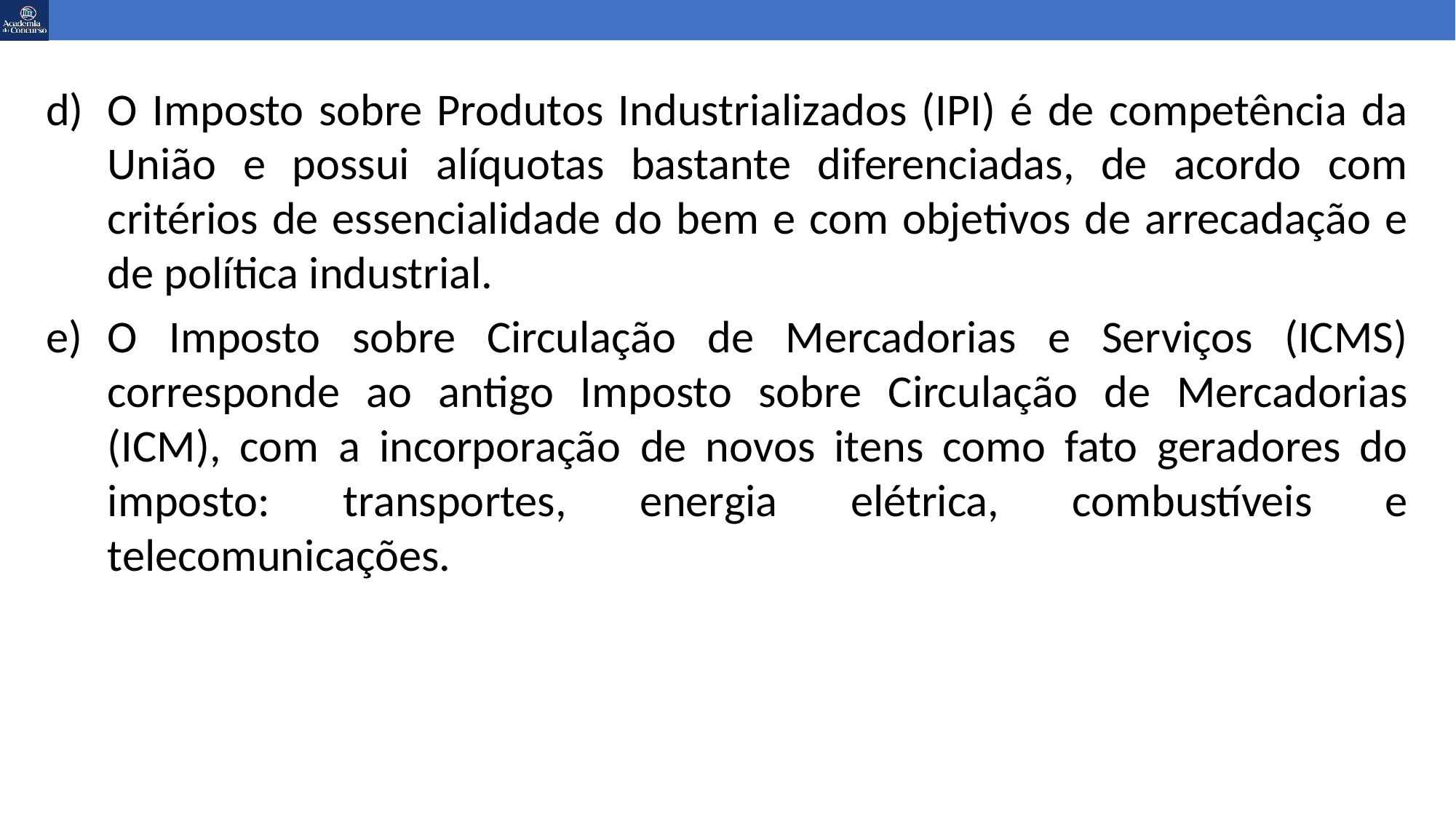

O Imposto sobre Produtos Industrializados (IPI) é de competência da União e possui alíquotas bastante diferenciadas, de acordo com critérios de essencialidade do bem e com objetivos de arrecadação e de política industrial.
O Imposto sobre Circulação de Mercadorias e Serviços (ICMS) corresponde ao antigo Imposto sobre Circulação de Mercadorias (ICM), com a incorporação de novos itens como fato geradores do imposto: transportes, energia elétrica, combustíveis e telecomunicações.